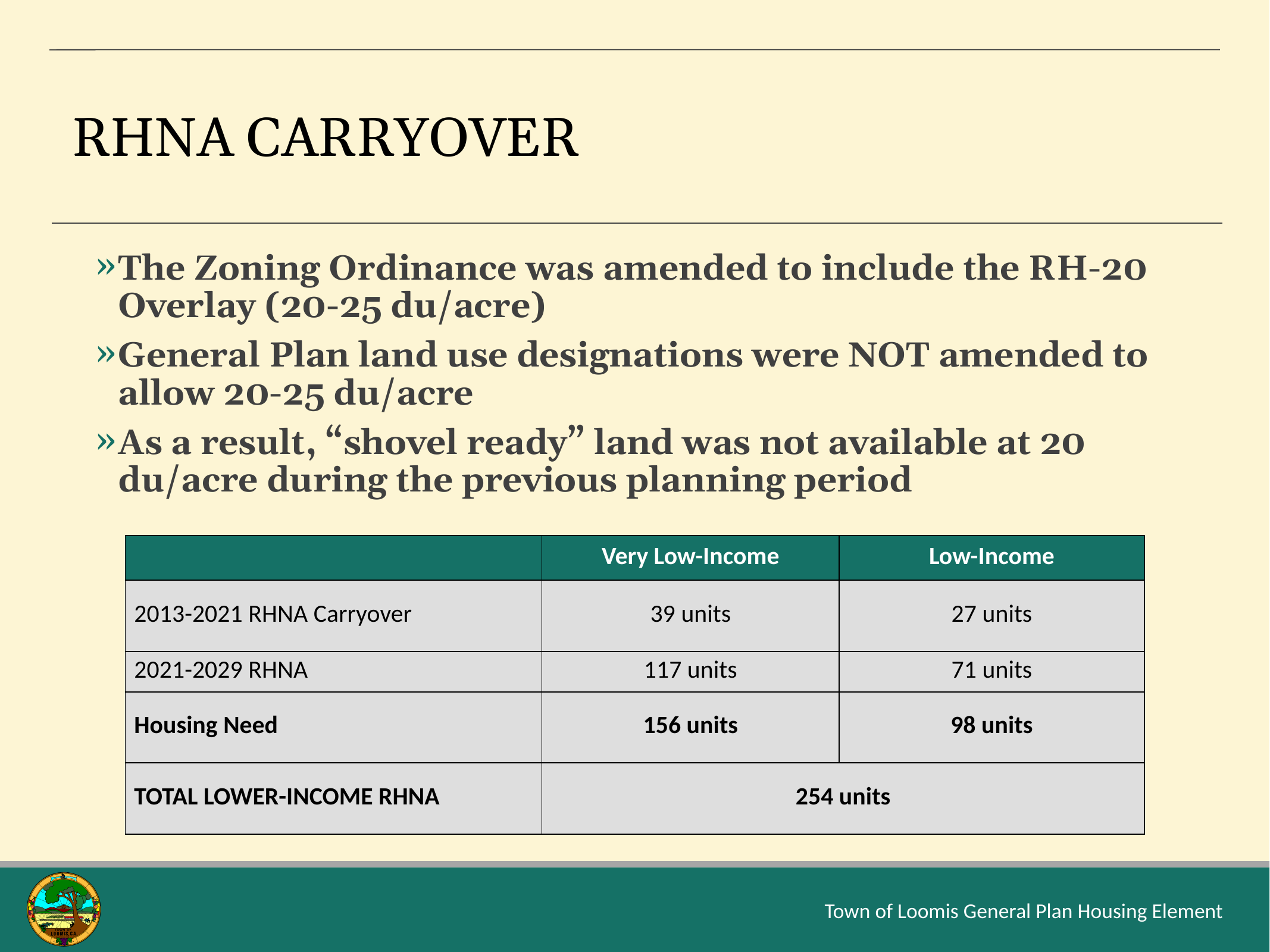

# RHNA Carryover
The Zoning Ordinance was amended to include the RH-20 Overlay (20-25 du/acre)
General Plan land use designations were NOT amended to allow 20-25 du/acre
As a result, “shovel ready” land was not available at 20 du/acre during the previous planning period
|  | Very Low-Income | Low-Income |
| --- | --- | --- |
| 2013-2021 RHNA Carryover | 39 units | 27 units |
| 2021-2029 RHNA | 117 units | 71 units |
| Housing Need | 156 units | 98 units |
| TOTAL LOWER-INCOME RHNA | 254 units |  |